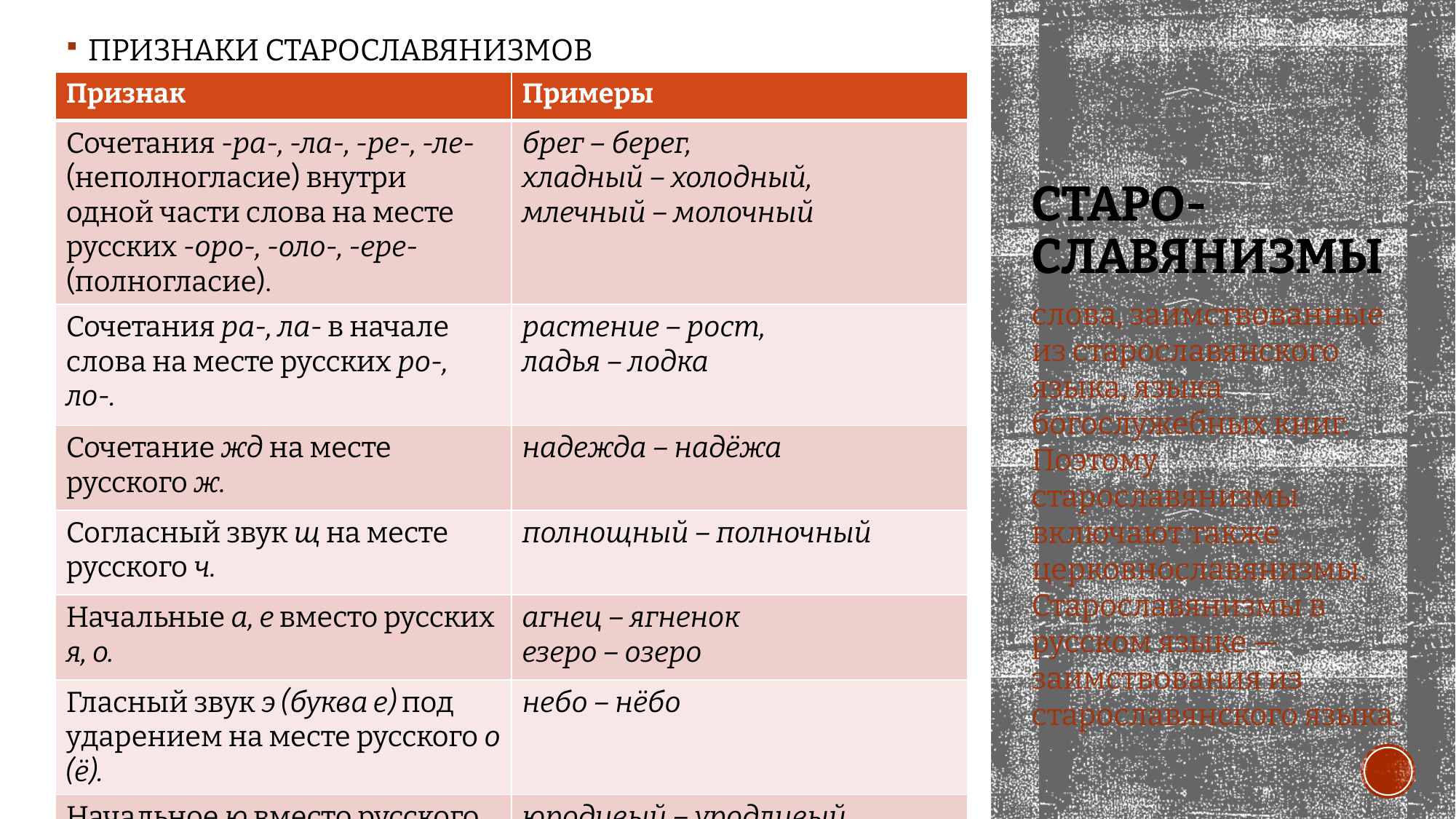

ПРИЗНАКИ СТАРОСЛАВЯНИЗМОВ

| Признак | Примеры |
| --- | --- |
| Сочетания -ра-, -ла-, -ре-, -ле- (неполногласие) внутри одной части слова на месте русских -оро-, -оло-, -ере- (полногласие). | брег – берег, хладный – холодный, млечный – молочный |
| Сочетания ра-, ла- в начале слова на месте русских ро-, ло-. | растение – рост, ладья – лодка |
| Сочетание жд на месте русского ж. | надежда – надёжа |
| Согласный звук щ на месте русского ч. | полнощный – полночный |
| Начальные а, е вместо русских я, о. | агнец – ягненок езеро – озеро |
| Гласный звук э (буква е) под ударением на месте русского о (ё). | небо – нёбо |
| Начальное ю вместо русского у. | юродивый – уродливый |
# Старо-славянизмы
слова, заимствованные из старославянского языка, языка богослужебных книг. Поэтому старославянизмы включают также церковнославянизмы. Старославянизмы в русском языке — заимствования из старославянского языка.